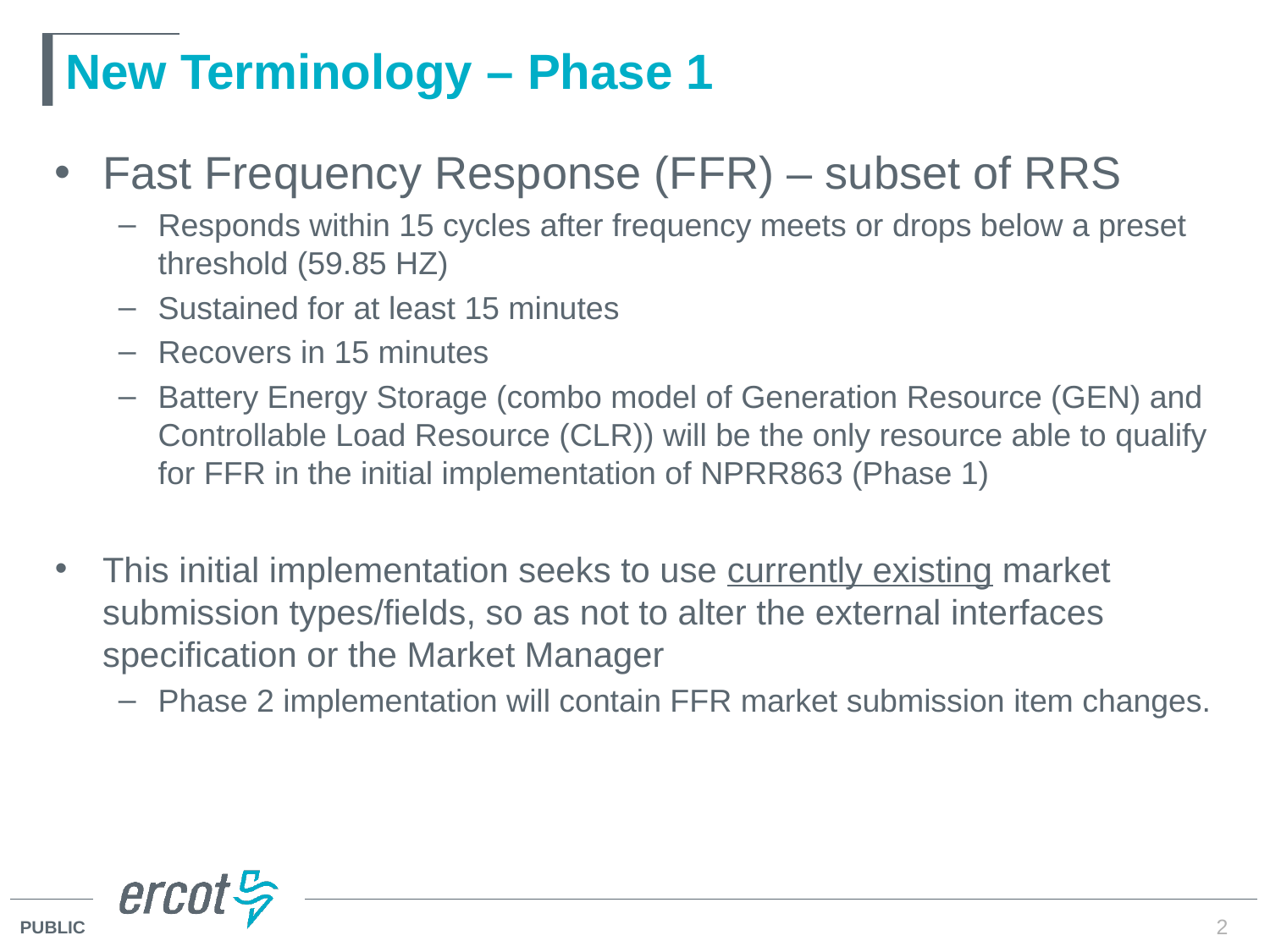

# New Terminology – Phase 1
Fast Frequency Response (FFR) – subset of RRS
Responds within 15 cycles after frequency meets or drops below a preset threshold (59.85 HZ)
Sustained for at least 15 minutes
Recovers in 15 minutes
Battery Energy Storage (combo model of Generation Resource (GEN) and Controllable Load Resource (CLR)) will be the only resource able to qualify for FFR in the initial implementation of NPRR863 (Phase 1)

This initial implementation seeks to use currently existing market submission types/fields, so as not to alter the external interfaces specification or the Market Manager
Phase 2 implementation will contain FFR market submission item changes.

2